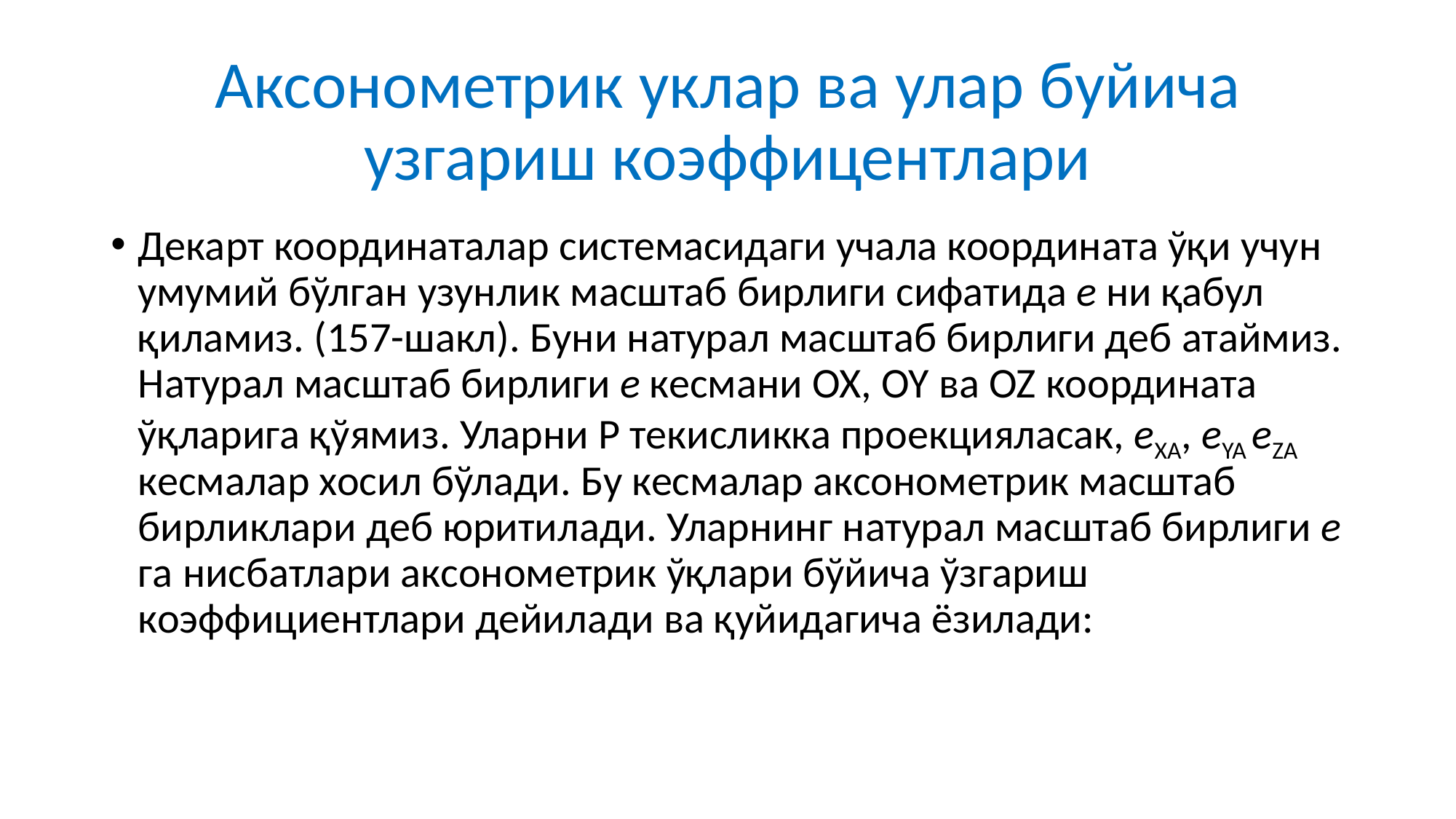

# Аксонометрик уклар ва улар буйича узгариш коэффицентлари
Декарт координаталар системасидаги учала координата ўқи учун умумий бўлган узунлик масштаб бирлиги сифатида e ни қабул қиламиз. (157-шакл). Буни натурал масштаб бирлиги деб атаймиз. Натурал масштаб бирлиги е кесмани OX, OY ва OZ координата ўқларига қўямиз. Уларни Р текисликка проекцияласак, eXA, eYA eZA кесмалар хосил бўлади. Бу кесмалар аксонометрик масштаб бирликлари деб юритилади. Уларнинг натурал масштаб бирлиги e га нисбатлари аксонометрик ўқлари бўйича ўзгариш коэффициентлари дейилади ва қуйидагича ёзилади: